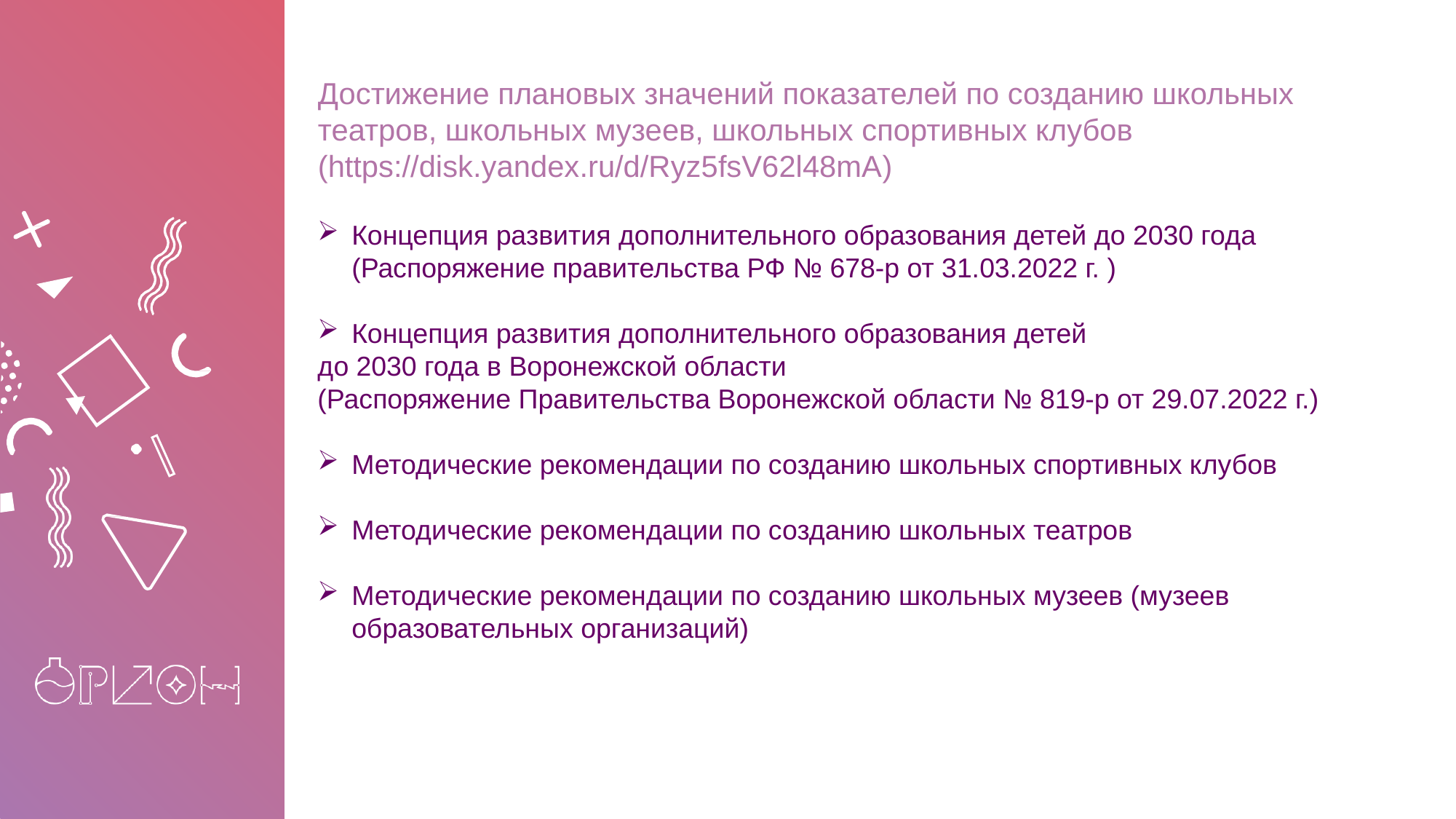

# Достижение плановых значений показателей по созданию школьных театров, школьных музеев, школьных спортивных клубов (https://disk.yandex.ru/d/Ryz5fsV62l48mA)

Концепция развития дополнительного образования детей до 2030 года (Распоряжение правительства РФ № 678-р от 31.03.2022 г. )

Концепция развития дополнительного образования детей
до 2030 года в Воронежской области
(Распоряжение Правительства Воронежской области № 819-р от 29.07.2022 г.)

Методические рекомендации по созданию школьных спортивных клубов

Методические рекомендации по созданию школьных театров

Методические рекомендации по созданию школьных музеев (музеев образовательных организаций)

1

2